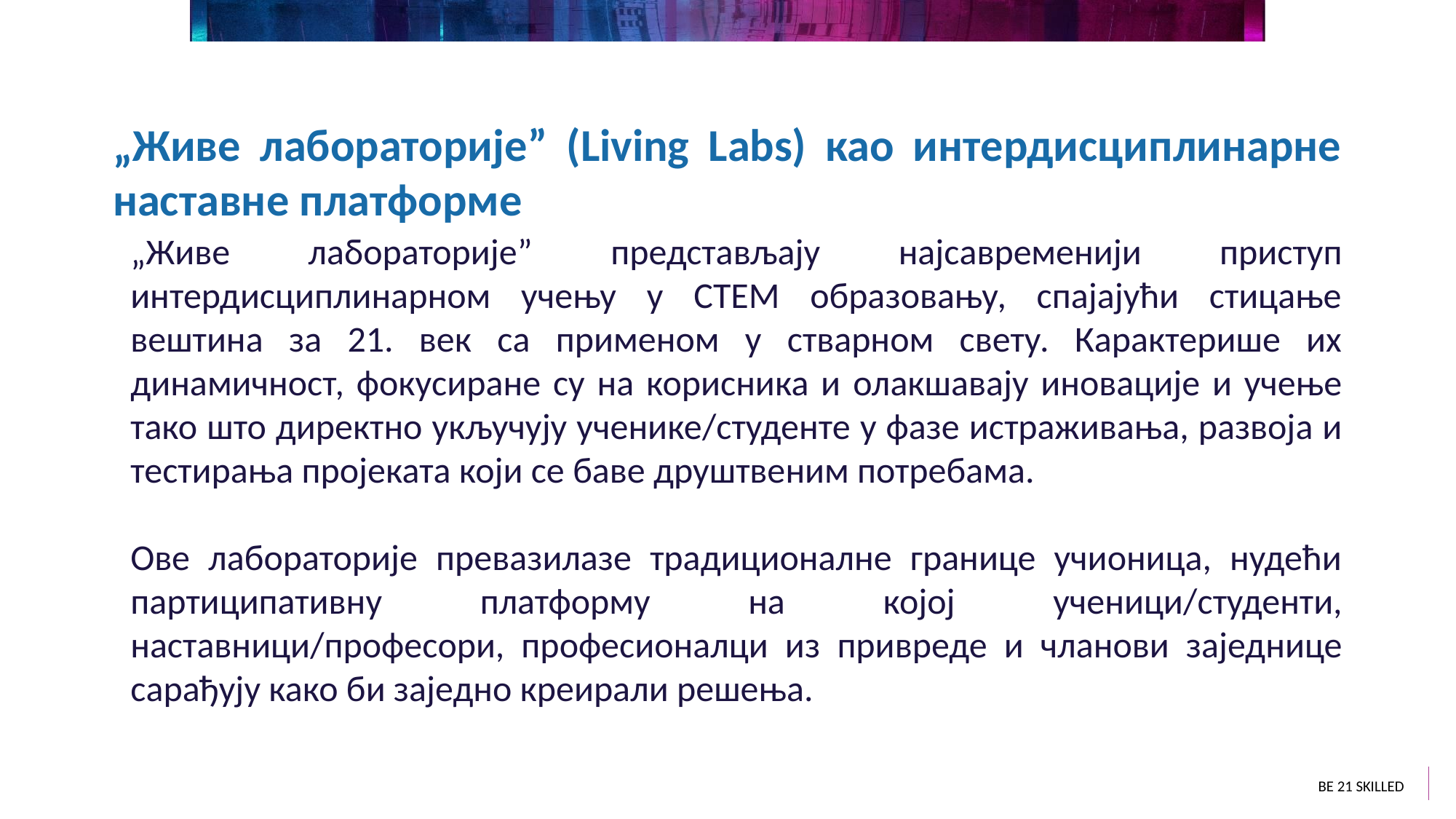

„Живе лабораторије” (Living Labs) као интердисциплинарне наставне платформе
„Живе лабораторије” представљају најсавременији приступ интердисциплинарном учењу у СТЕМ образовању, спајајући стицање вештина за 21. век са применом у стварном свету. Карактерише их динамичност, фокусиране су на корисника и олакшавају иновације и учење тако што директно укључују ученике/студенте у фазе истраживања, развоја и тестирања пројеката који се баве друштвеним потребама.

Ове лабораторије превазилазе традиционалне границе учионица, нудећи партиципативну платформу на којој ученици/студенти, наставници/професори, професионалци из привреде и чланови заједнице сарађују како би заједно креирали решења.